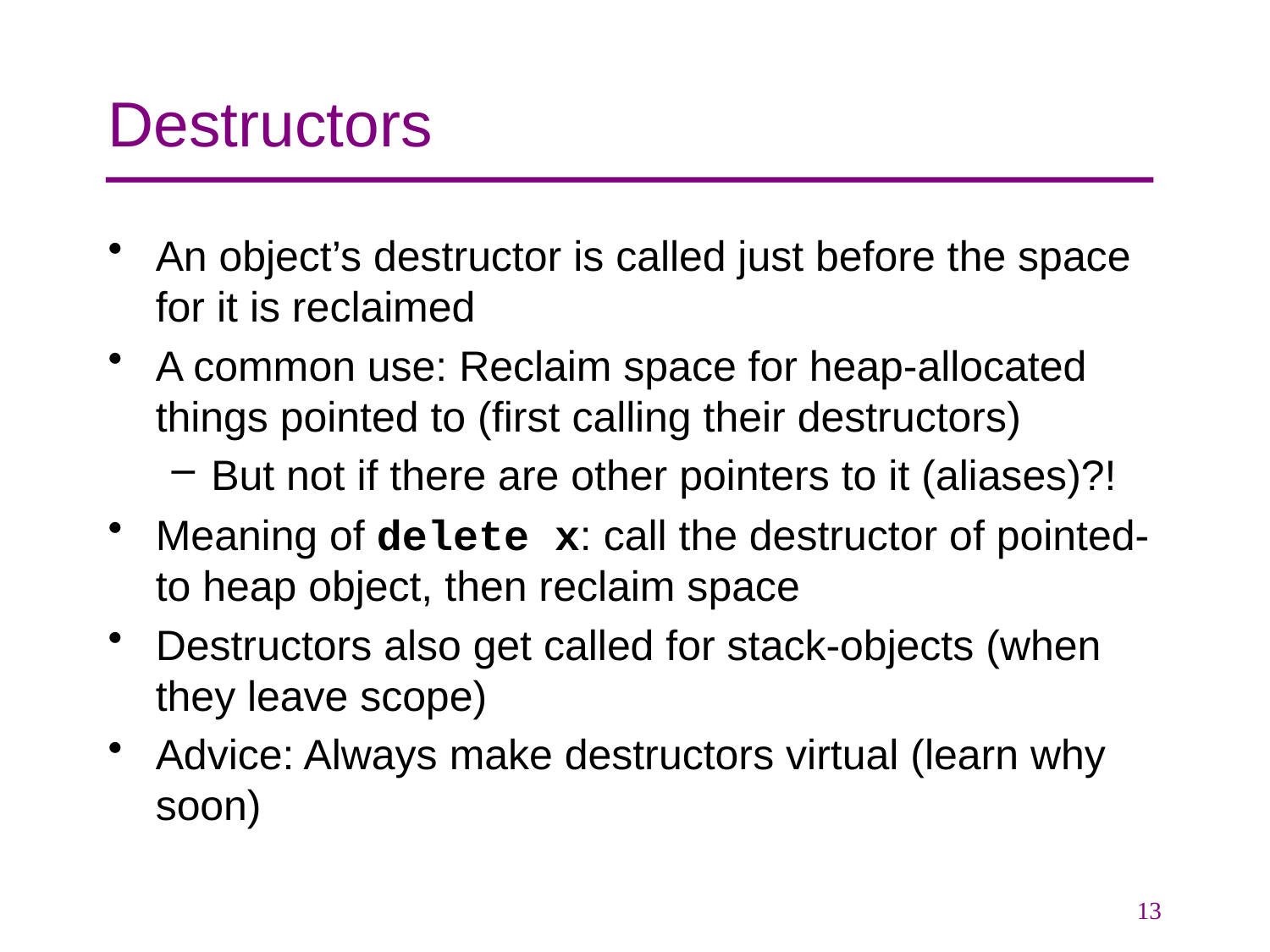

# Destructors
An object’s destructor is called just before the space for it is reclaimed
A common use: Reclaim space for heap-allocated things pointed to (first calling their destructors)
But not if there are other pointers to it (aliases)?!
Meaning of delete x: call the destructor of pointed-to heap object, then reclaim space
Destructors also get called for stack-objects (when they leave scope)
Advice: Always make destructors virtual (learn why soon)
13